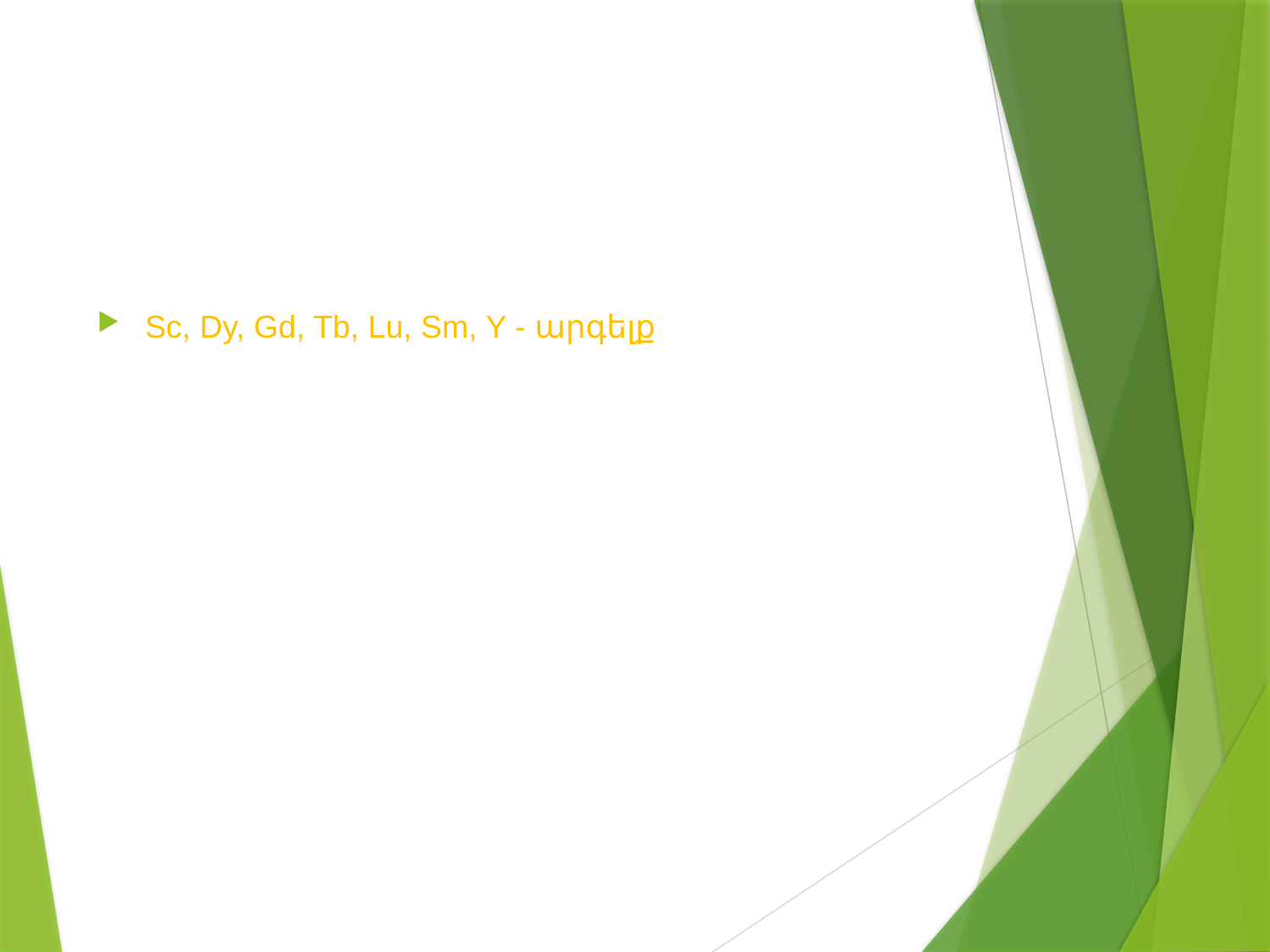

#
Sc, Dy, Gd, Tb, Lu, Sm, Y - արգելք